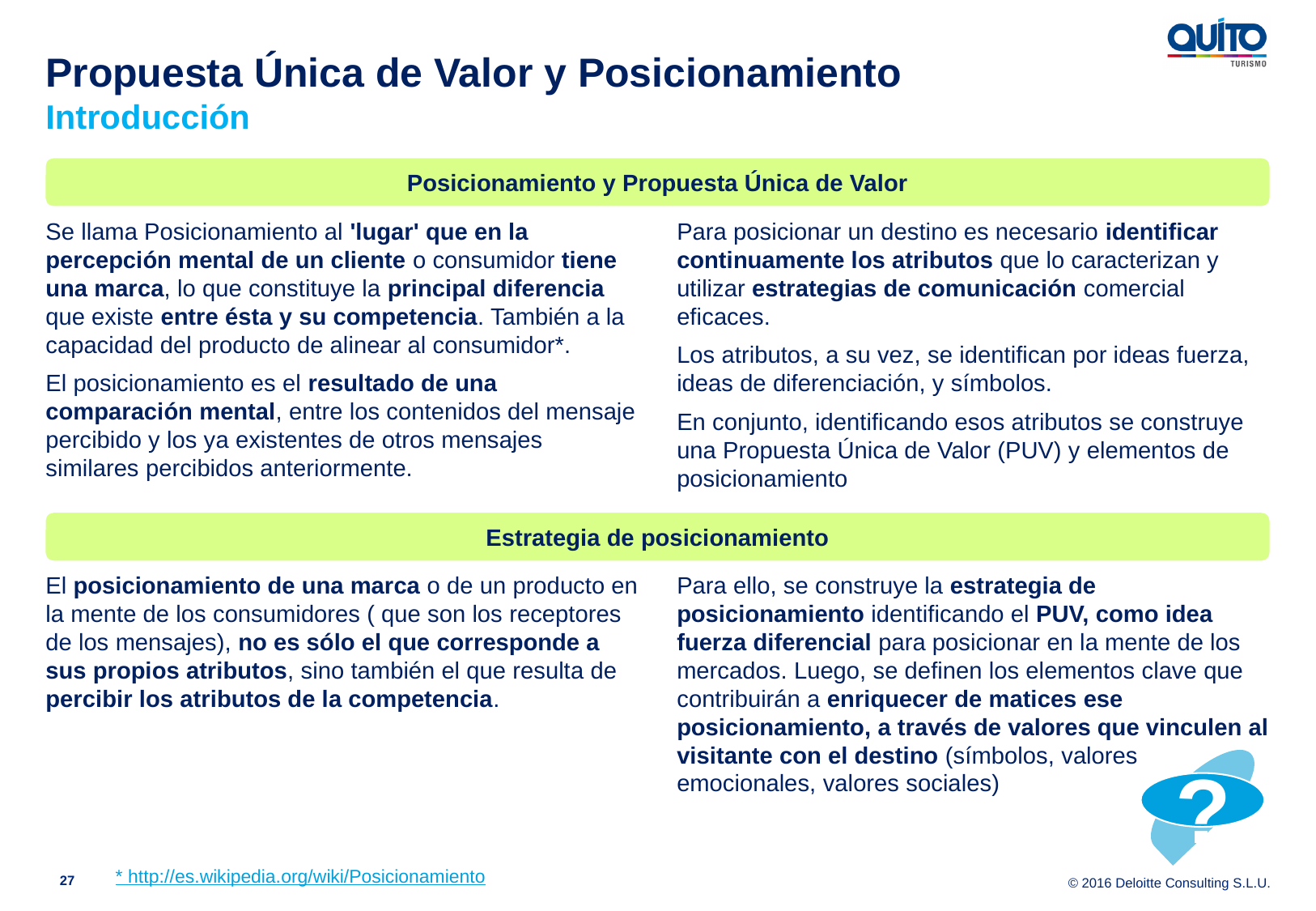

Propuesta Única de Valor y Posicionamiento
Introducción
Posicionamiento y Propuesta Única de Valor
Se llama Posicionamiento al 'lugar' que en la percepción mental de un cliente o consumidor tiene una marca, lo que constituye la principal diferencia que existe entre ésta y su competencia. También a la capacidad del producto de alinear al consumidor*.
El posicionamiento es el resultado de una comparación mental, entre los contenidos del mensaje percibido y los ya existentes de otros mensajes similares percibidos anteriormente.

Para posicionar un destino es necesario identificar continuamente los atributos que lo caracterizan y utilizar estrategias de comunicación comercial eficaces.
Los atributos, a su vez, se identifican por ideas fuerza, ideas de diferenciación, y símbolos.
En conjunto, identificando esos atributos se construye una Propuesta Única de Valor (PUV) y elementos de posicionamiento
Estrategia de posicionamiento
El posicionamiento de una marca o de un producto en la mente de los consumidores ( que son los receptores de los mensajes), no es sólo el que corresponde a sus propios atributos, sino también el que resulta de percibir los atributos de la competencia.
Para ello, se construye la estrategia de posicionamiento identificando el PUV, como idea fuerza diferencial para posicionar en la mente de los mercados. Luego, se definen los elementos clave que contribuirán a enriquecer de matices ese posicionamiento, a través de valores que vinculen al visitante con el destino (símbolos, valores emocionales, valores sociales)

?

* http://es.wikipedia.org/wiki/Posicionamiento
27